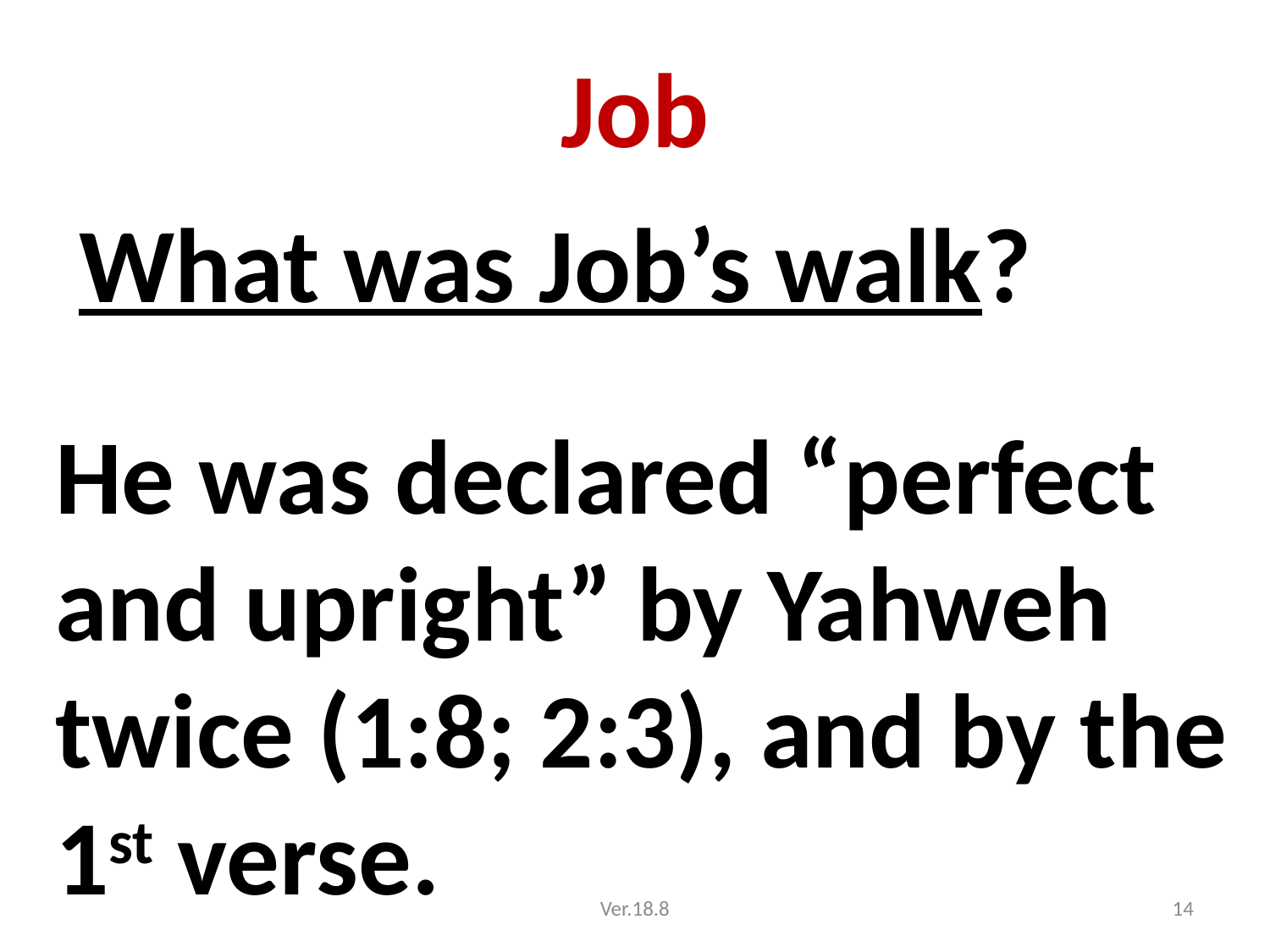

# Job
 What was Job’s walk?

He was declared “perfect and upright” by Yahweh twice (1:8; 2:3), and by the 1st verse.
Ver.18.8
14